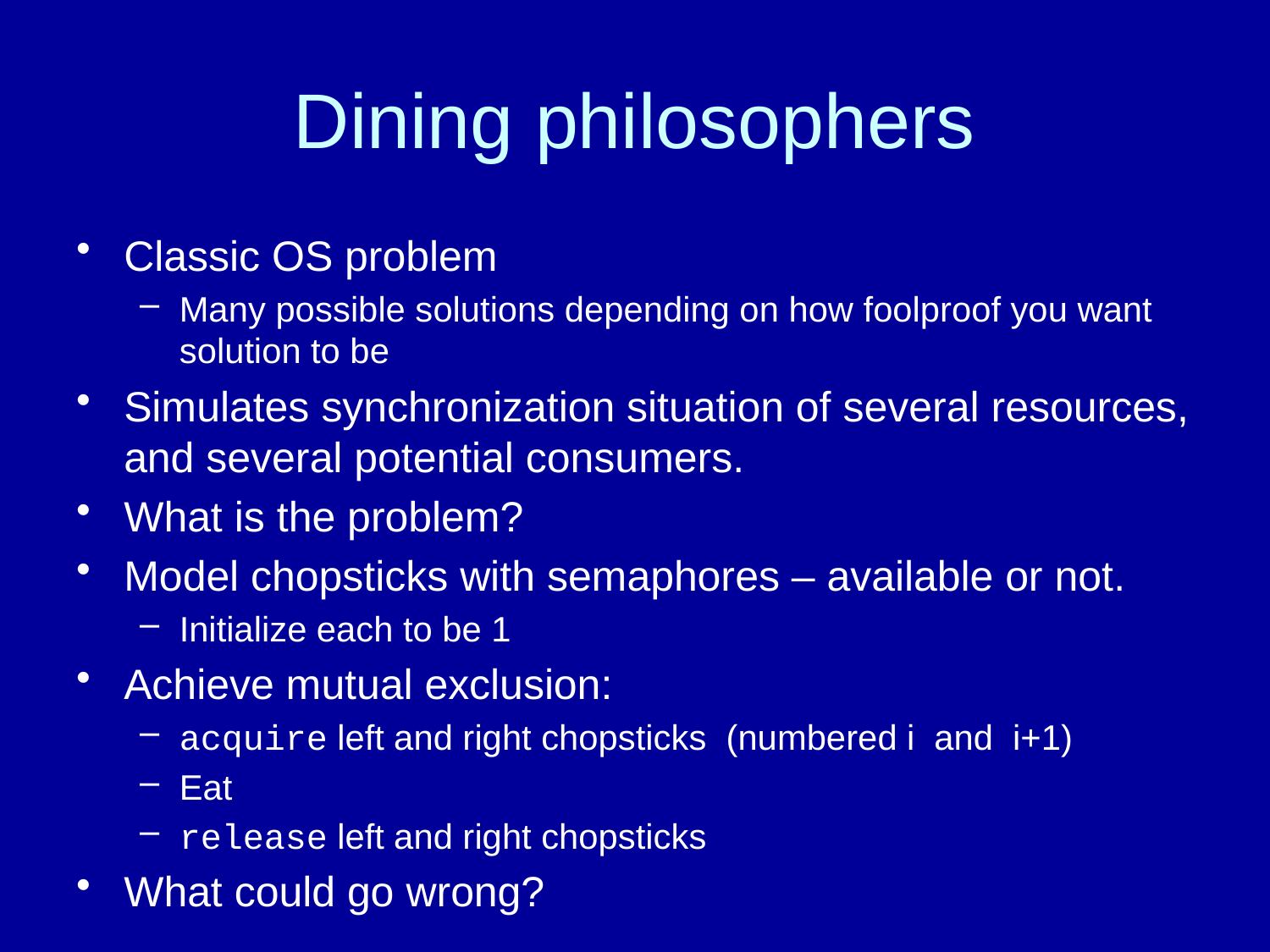

# Dining philosophers
Classic OS problem
Many possible solutions depending on how foolproof you want solution to be
Simulates synchronization situation of several resources, and several potential consumers.
What is the problem?
Model chopsticks with semaphores – available or not.
Initialize each to be 1
Achieve mutual exclusion:
acquire left and right chopsticks  (numbered i  and  i+1)
Eat
release left and right chopsticks
What could go wrong?